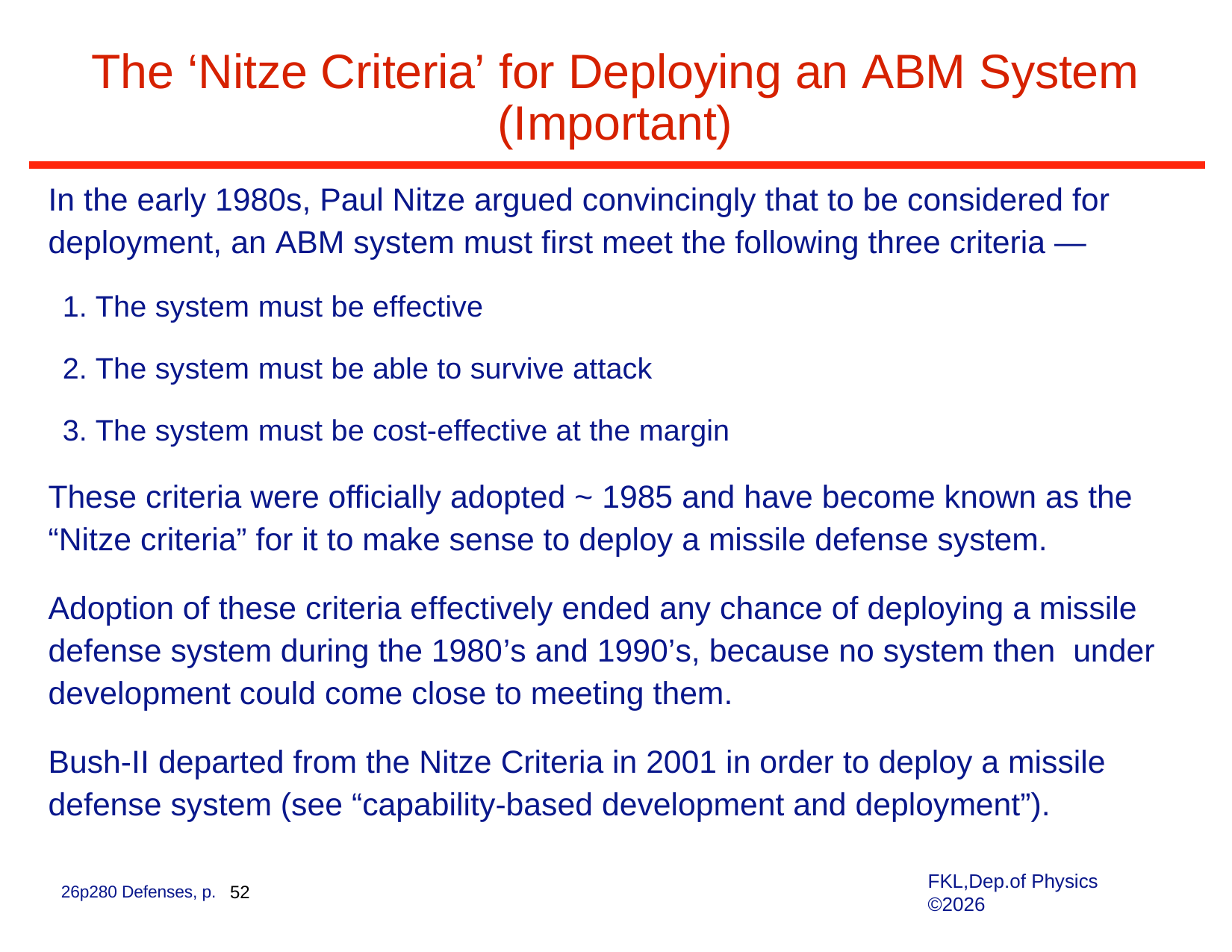

# The ‘Nitze Criteria’ for Deploying an ABM System (Important)
In the early 1980s, Paul Nitze argued convincingly that to be considered for deployment, an ABM system must first meet the following three criteria —

The system must be effective

The system must be able to survive attack

The system must be cost-effective at the margin

These criteria were officially adopted ~ 1985 and have become known as the “Nitze criteria” for it to make sense to deploy a missile defense system.

Adoption of these criteria effectively ended any chance of deploying a missile defense system during the 1980’s and 1990’s, because no system then  under development could come close to meeting them.

Bush-II departed from the Nitze Criteria in 2001 in order to deploy a missile defense system (see “capability-based development and deployment”).
FKL,Dep.of Physics ©2026
26p280 Defenses, p.   52